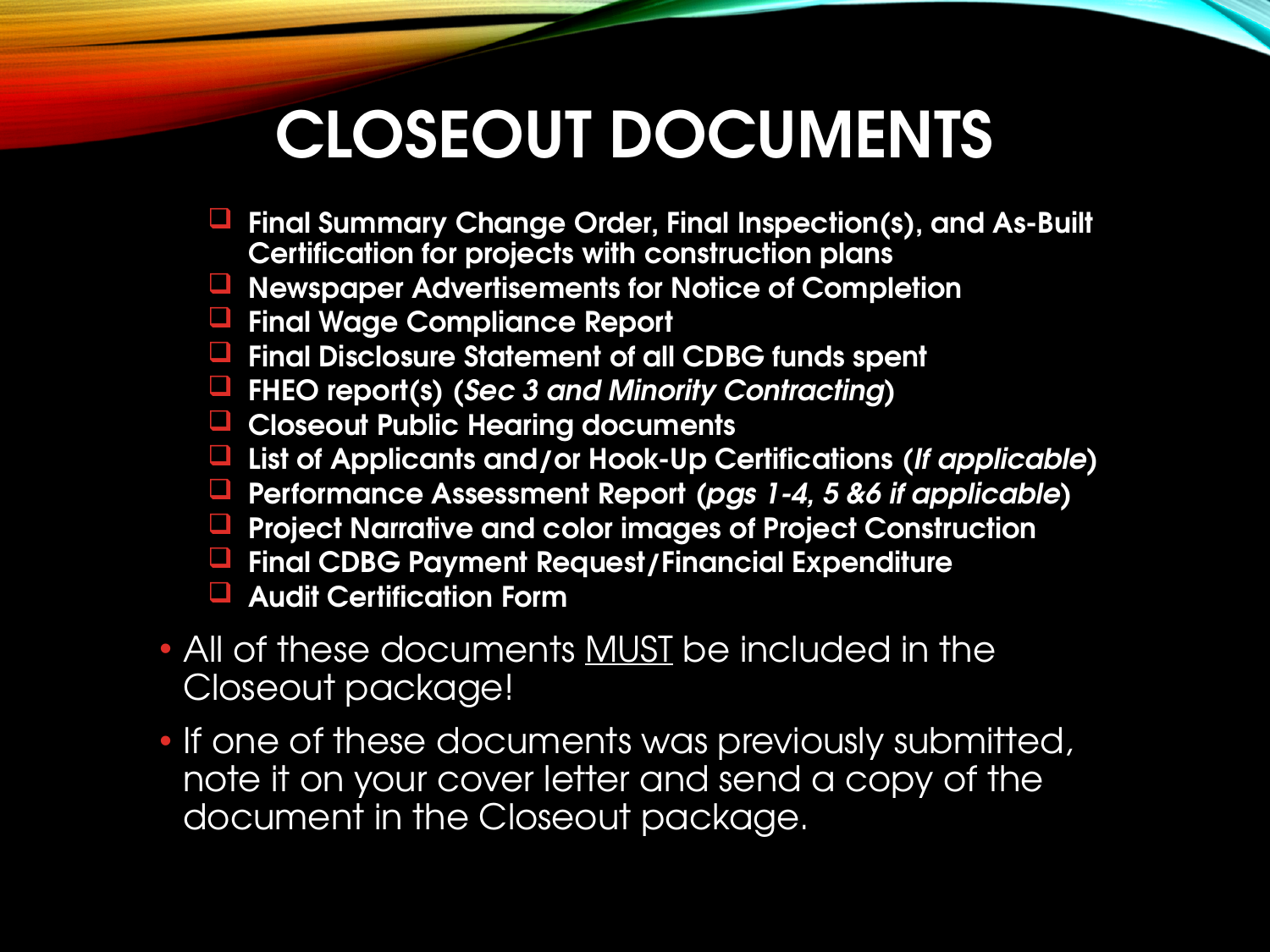

Closeout Documents
Final Summary Change Order, Final Inspection(s), and As-Built Certification for projects with construction plans
Newspaper Advertisements for Notice of Completion
Final Wage Compliance Report
Final Disclosure Statement of all CDBG funds spent
FHEO report(s) (Sec 3 and Minority Contracting)
Closeout Public Hearing documents
List of Applicants and/or Hook-Up Certifications (If applicable)
Performance Assessment Report (pgs 1-4, 5 &6 if applicable)
Project Narrative and color images of Project Construction
Final CDBG Payment Request/Financial Expenditure
Audit Certification Form

All of these documents MUST be included in the Closeout package!
If one of these documents was previously submitted, note it on your cover letter and send a copy of the document in the Closeout package.